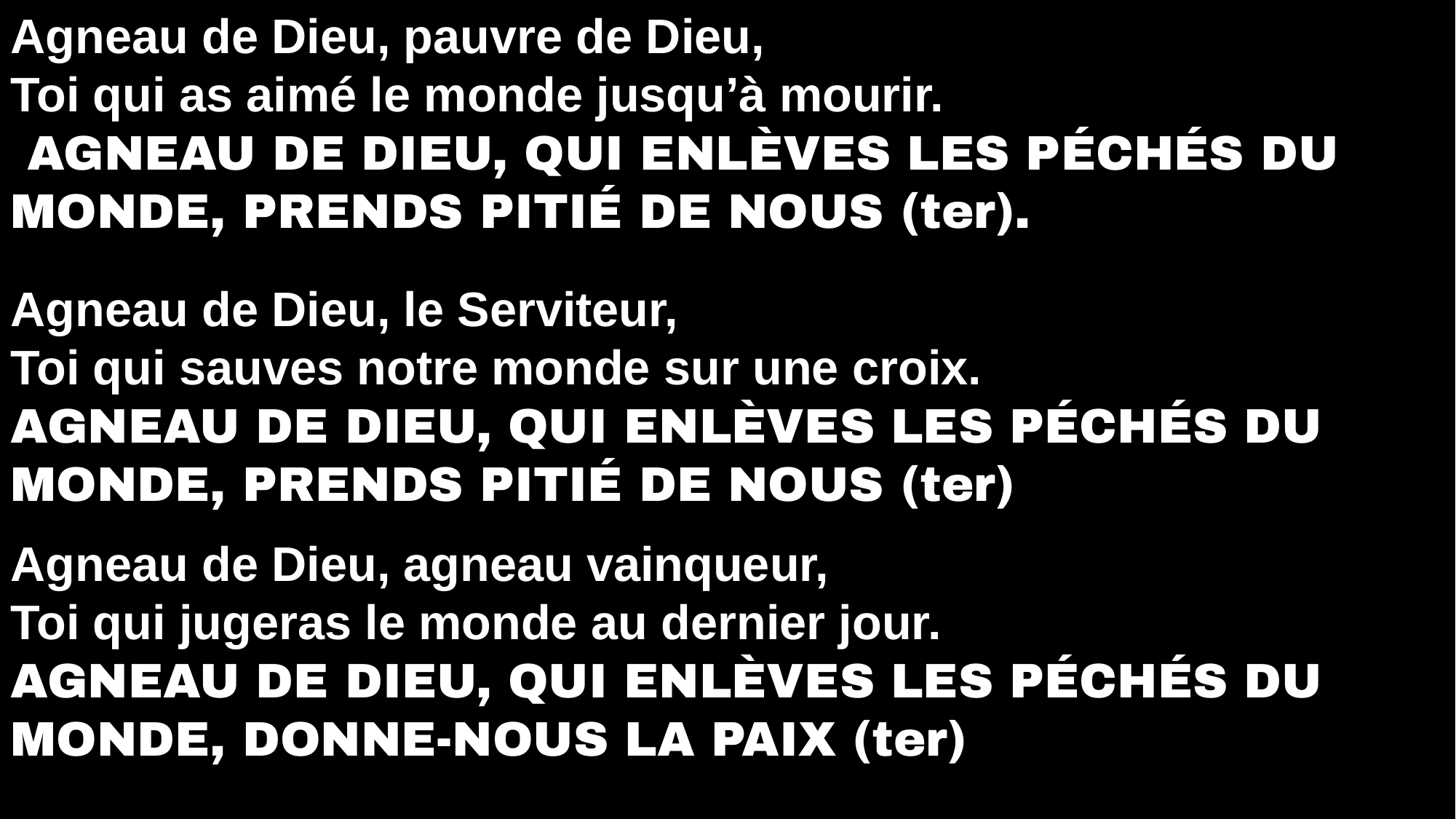

Agneau de Dieu, pauvre de Dieu,
Toi qui as aimé le monde jusqu’à mourir.
 Agneau de Dieu, qui enlèves les péchés du monde, prends pitié de nous (ter).

Agneau de Dieu, le Serviteur,
Toi qui sauves notre monde sur une croix.
Agneau de Dieu, qui enlèves les péchés du monde, prends pitié de nous (ter)

Agneau de Dieu, agneau vainqueur,
Toi qui jugeras le monde au dernier jour.
Agneau de Dieu, qui enlèves les péchés du monde, donne-nous la paix (ter)